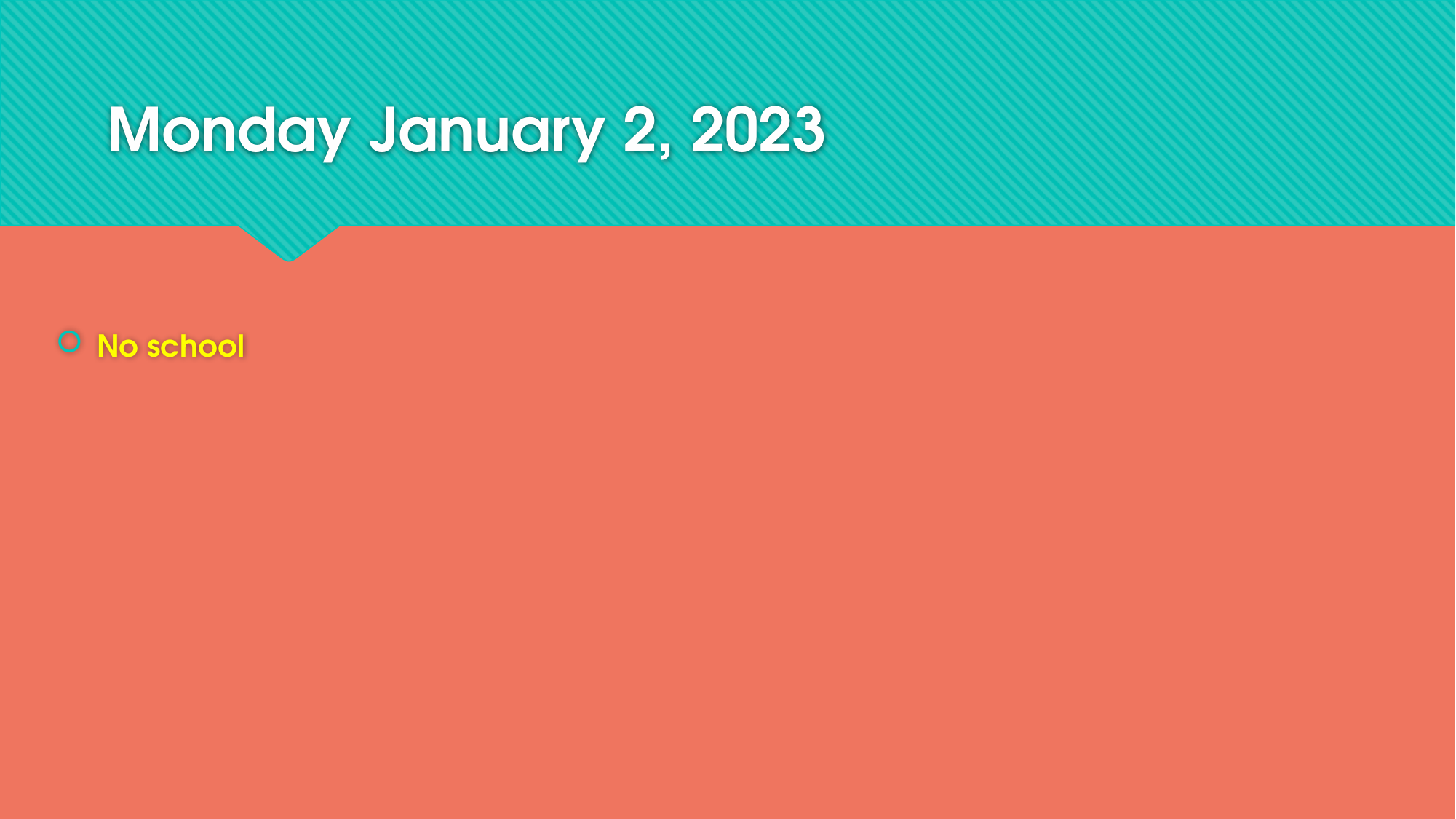

# Monday January 2, 2023
No school